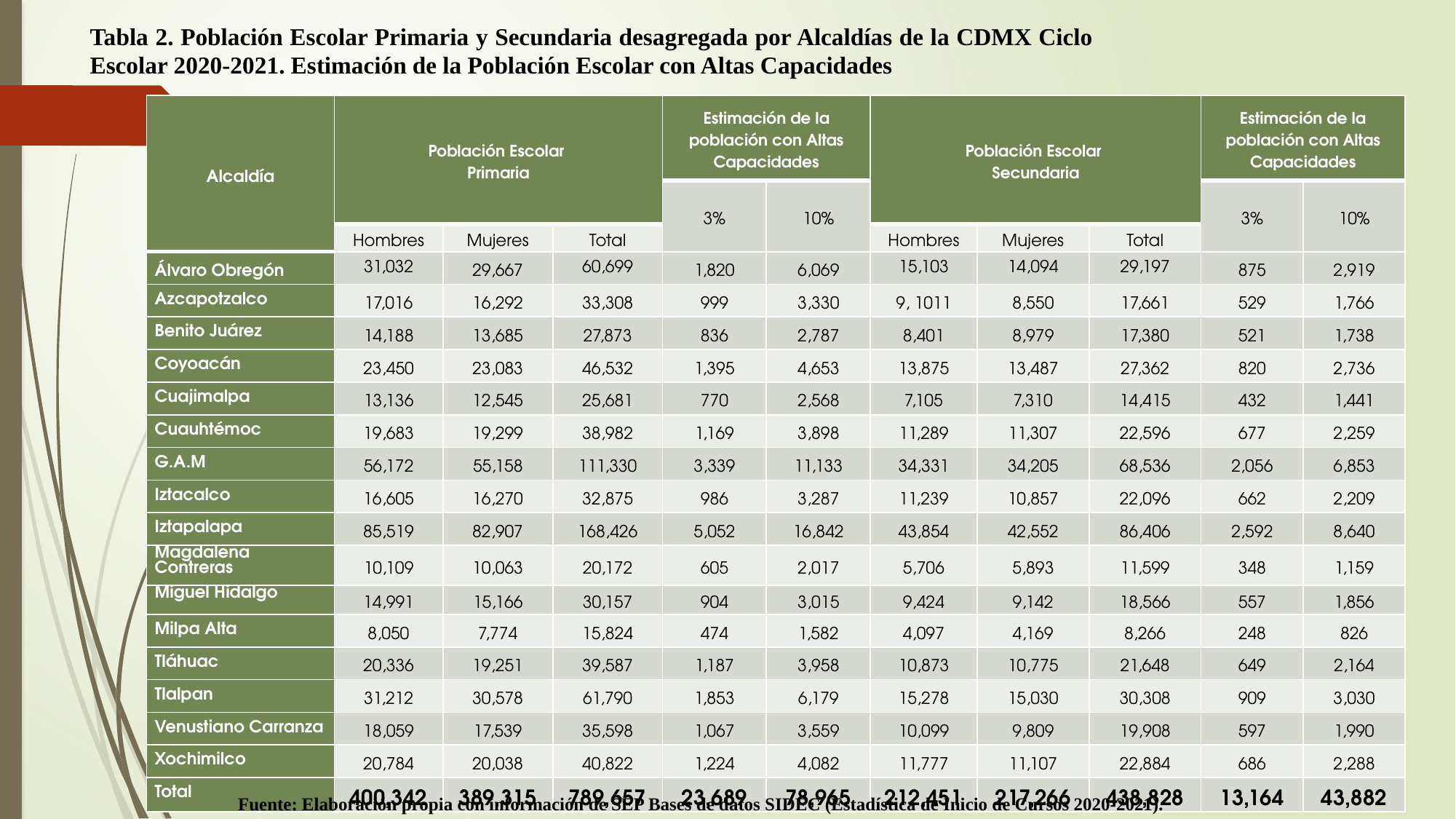

# Tabla 2. Población Escolar Primaria y Secundaria desagregada por Alcaldías de la CDMX Ciclo Escolar 2020-2021. Estimación de la Población Escolar con Altas Capacidades
| Alcaldía | Población Escolar Primaria |  |  | Estimación de la población con Altas Capacidades |  | Población Escolar Secundaria |  |  | Estimación de la población con Altas Capacidades |  |
| --- | --- | --- | --- | --- | --- | --- | --- | --- | --- | --- |
|  |  |  |  | 3% | 10% |  |  |  | 3% | 10% |
|  | Hombres | Mujeres | Total |  |  | Hombres | Mujeres | Total |  |  |
| Álvaro Obregón | 31,032 | 29,667 | 60,699 | 1,820 | 6,069 | 15,103 | 14,094 | 29,197 | 875 | 2,919 |
| Azcapotzalco | 17,016 | 16,292 | 33,308 | 999 | 3,330 | 9, 1011 | 8,550 | 17,661 | 529 | 1,766 |
| Benito Juárez | 14,188 | 13,685 | 27,873 | 836 | 2,787 | 8,401 | 8,979 | 17,380 | 521 | 1,738 |
| Coyoacán | 23,450 | 23,083 | 46,532 | 1,395 | 4,653 | 13,875 | 13,487 | 27,362 | 820 | 2,736 |
| Cuajimalpa | 13,136 | 12,545 | 25,681 | 770 | 2,568 | 7,105 | 7,310 | 14,415 | 432 | 1,441 |
| Cuauhtémoc | 19,683 | 19,299 | 38,982 | 1,169 | 3,898 | 11,289 | 11,307 | 22,596 | 677 | 2,259 |
| G.A.M | 56,172 | 55,158 | 111,330 | 3,339 | 11,133 | 34,331 | 34,205 | 68,536 | 2,056 | 6,853 |
| Iztacalco | 16,605 | 16,270 | 32,875 | 986 | 3,287 | 11,239 | 10,857 | 22,096 | 662 | 2,209 |
| Iztapalapa | 85,519 | 82,907 | 168,426 | 5,052 | 16,842 | 43,854 | 42,552 | 86,406 | 2,592 | 8,640 |
| Magdalena Contreras | 10,109 | 10,063 | 20,172 | 605 | 2,017 | 5,706 | 5,893 | 11,599 | 348 | 1,159 |
| Miguel Hidalgo | 14,991 | 15,166 | 30,157 | 904 | 3,015 | 9,424 | 9,142 | 18,566 | 557 | 1,856 |
| Milpa Alta | 8,050 | 7,774 | 15,824 | 474 | 1,582 | 4,097 | 4,169 | 8,266 | 248 | 826 |
| Tláhuac | 20,336 | 19,251 | 39,587 | 1,187 | 3,958 | 10,873 | 10,775 | 21,648 | 649 | 2,164 |
| Tlalpan | 31,212 | 30,578 | 61,790 | 1,853 | 6,179 | 15,278 | 15,030 | 30,308 | 909 | 3,030 |
| Venustiano Carranza | 18,059 | 17,539 | 35,598 | 1,067 | 3,559 | 10,099 | 9,809 | 19,908 | 597 | 1,990 |
| Xochimilco | 20,784 | 20,038 | 40,822 | 1,224 | 4,082 | 11,777 | 11,107 | 22,884 | 686 | 2,288 |
| Total | 400,342 | 389,315 | 789,657 | 23,689 | 78,965 | 212,451 | 217,266 | 438,828 | 13,164 | 43,882 |
Fuente: Elaboración propia con información de SEP Bases de datos SIDEC (Estadística de Inicio de Cursos 2020-2021).